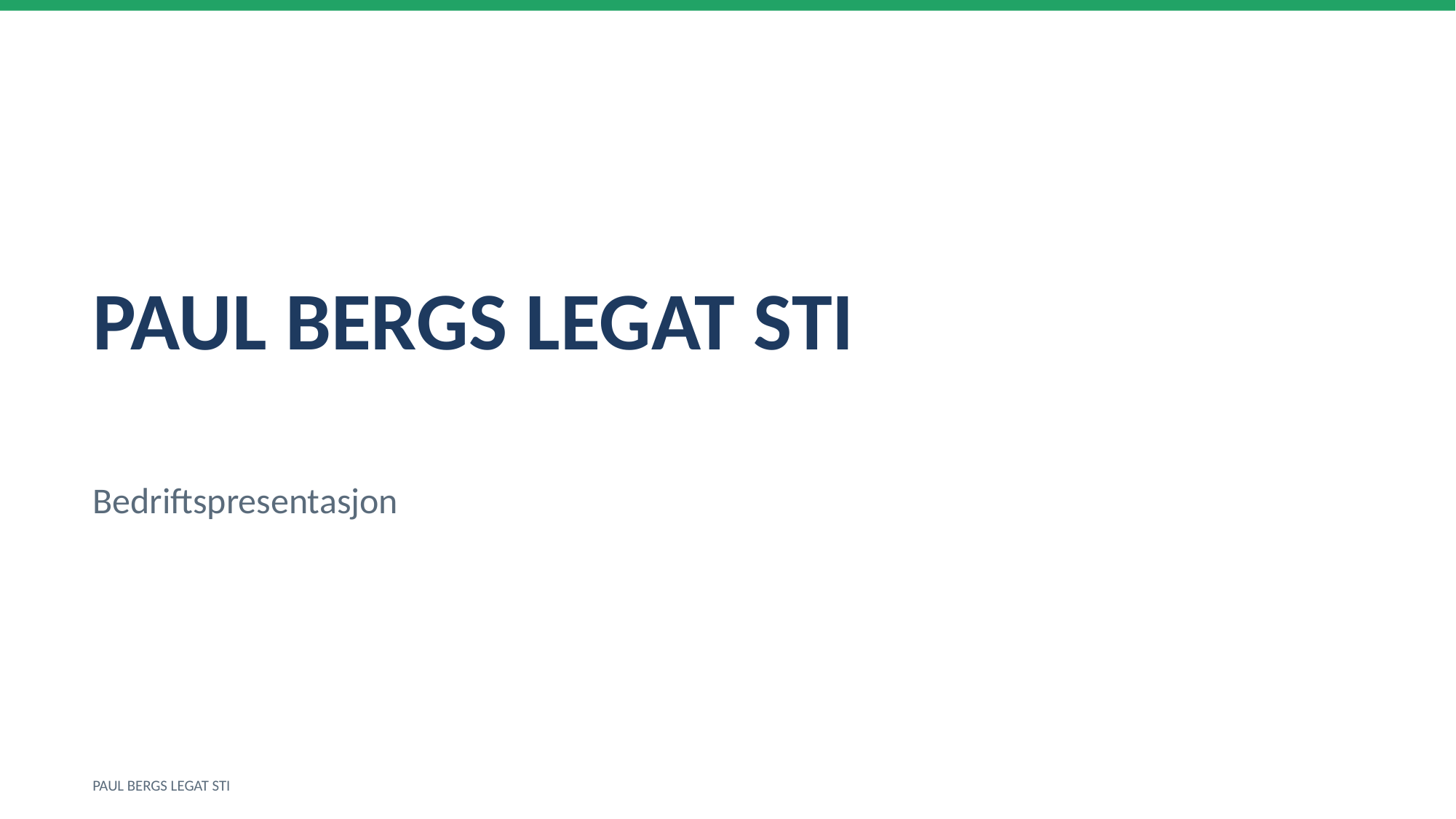

PAUL BERGS LEGAT STI
Bedriftspresentasjon
PAUL BERGS LEGAT STI